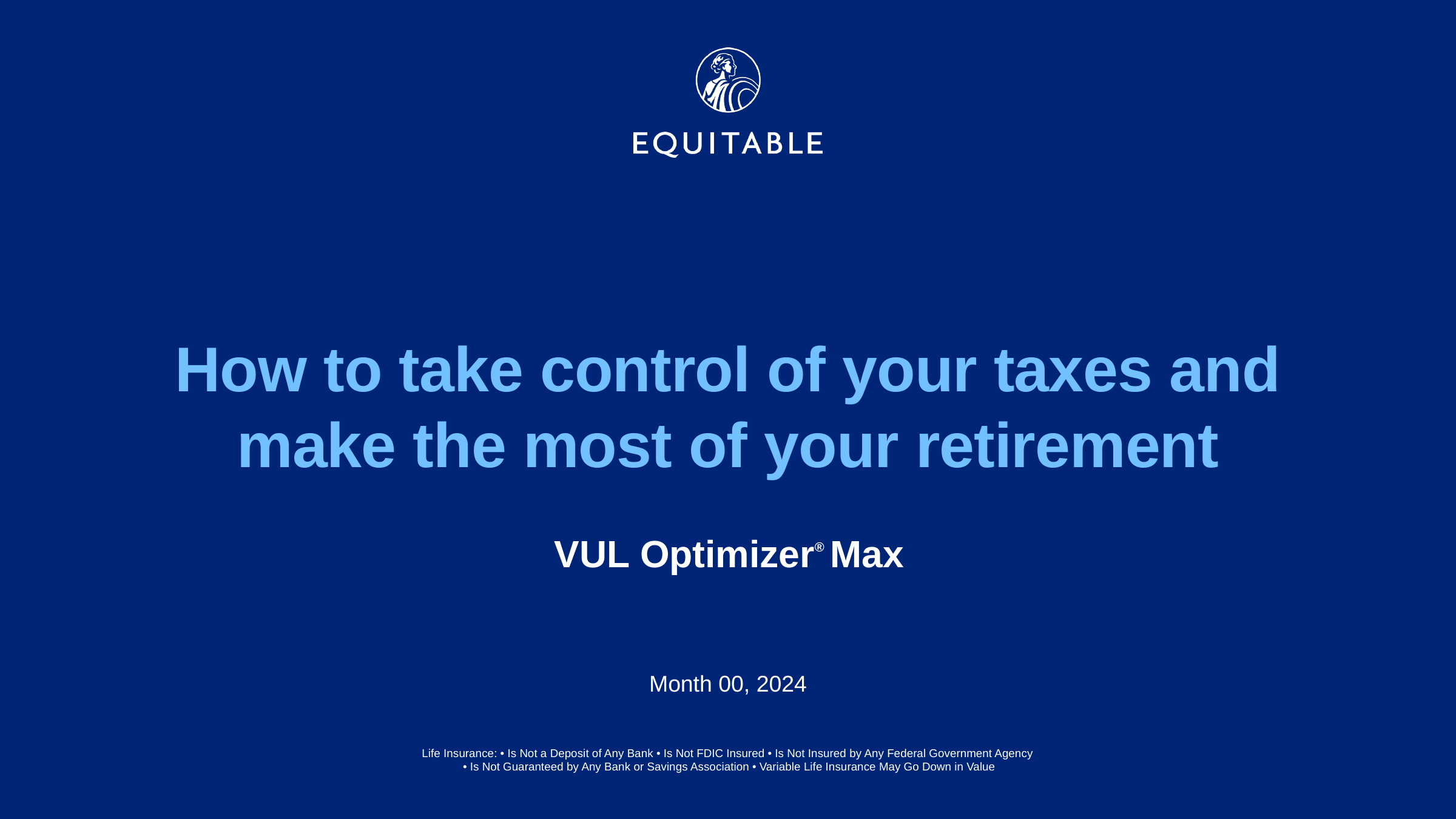

How to take control of your taxes and
make the most of your retirement
VUL Optimizer® Max
Month 00, 2024
Life Insurance: • Is Not a Deposit of Any Bank • Is Not FDIC Insured • Is Not Insured by Any Federal Government Agency
• Is Not Guaranteed by Any Bank or Savings Association • Variable Life Insurance May Go Down in Value